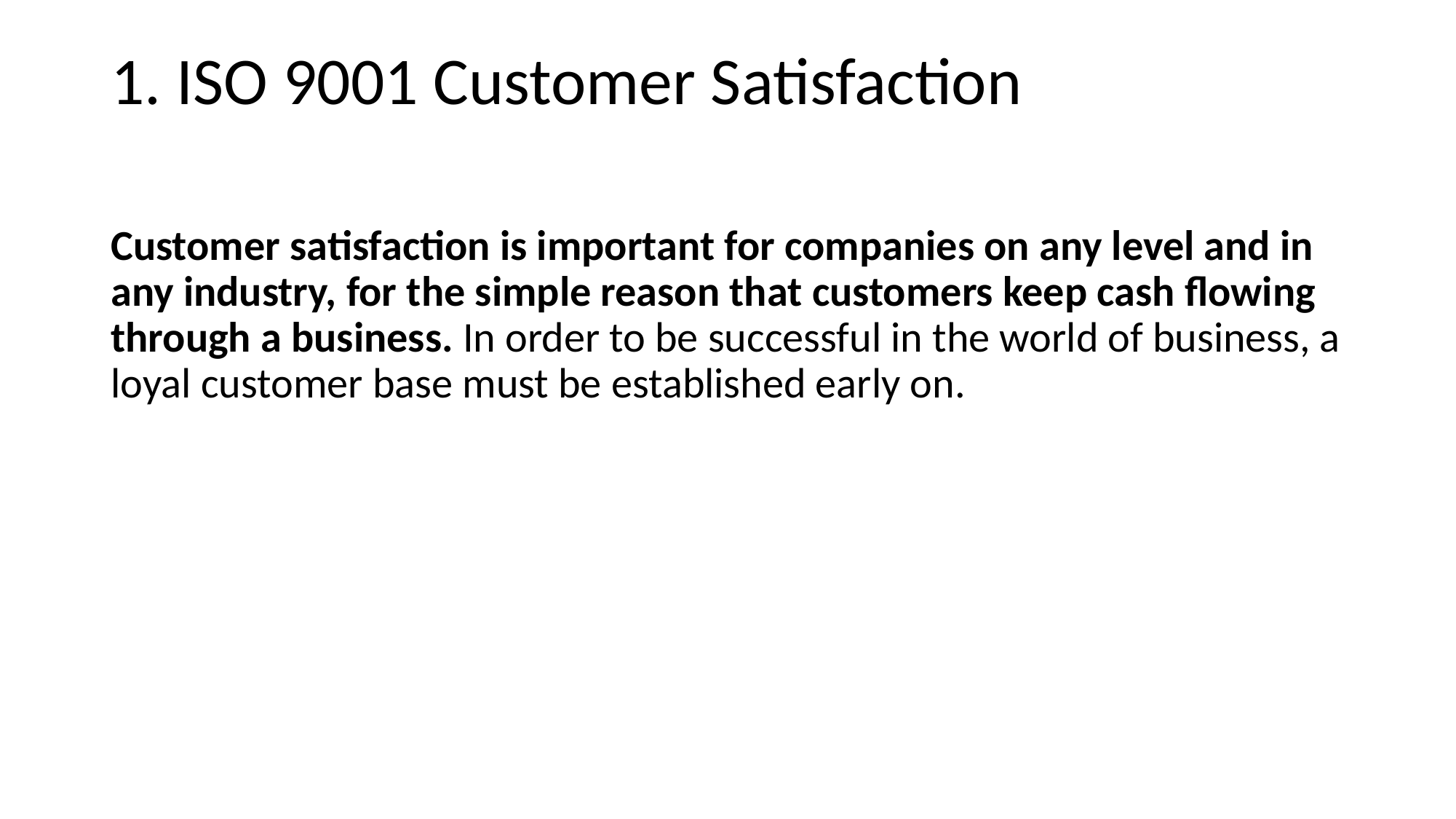

# 1. ISO 9001 Customer Satisfaction
Customer satisfaction is important for companies on any level and in any industry, for the simple reason that customers keep cash flowing through a business. In order to be successful in the world of business, a loyal customer base must be established early on.